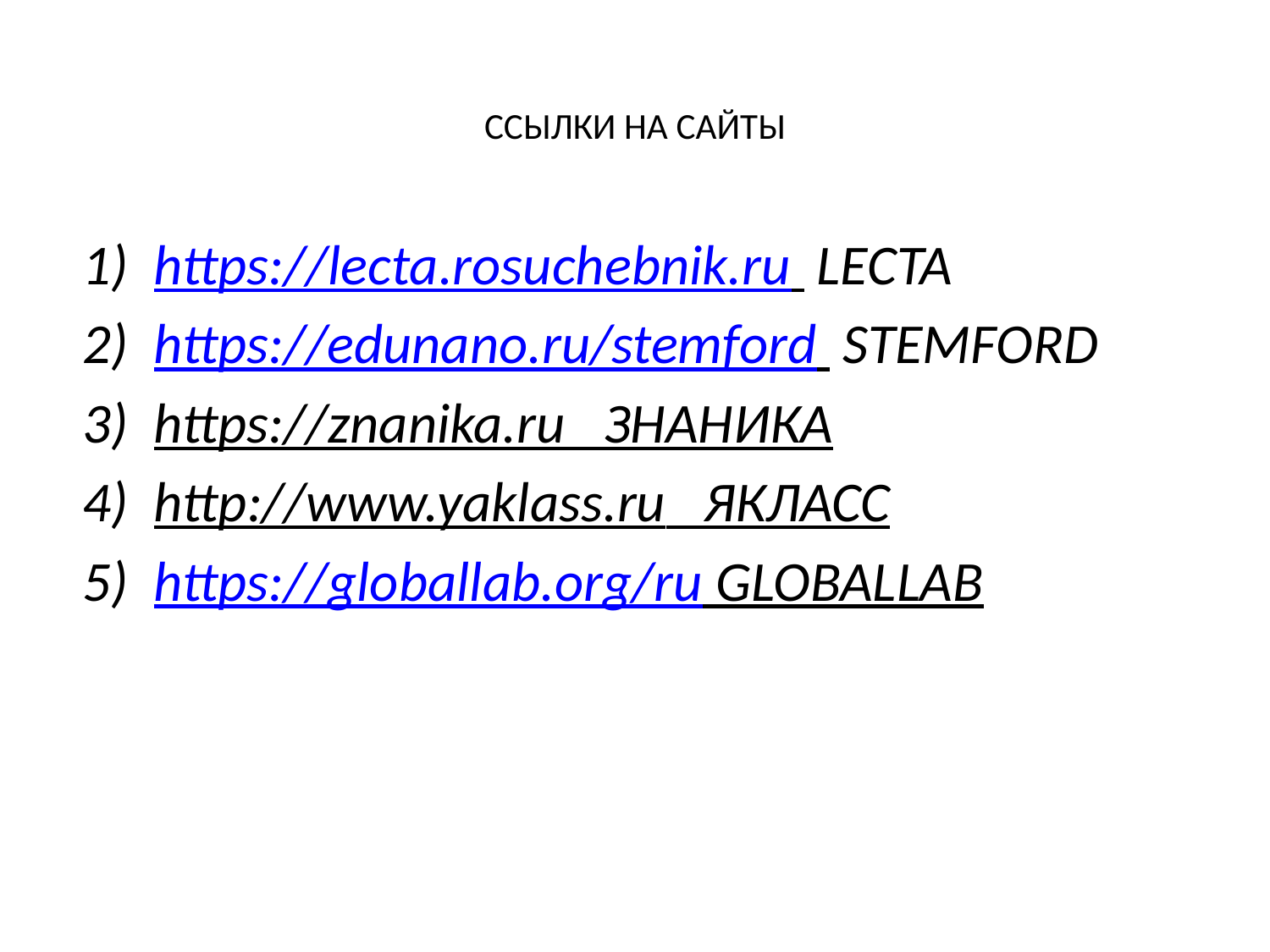

# ССЫЛКИ НА САЙТЫ
https://lecta.rosuchebnik.ru  LECTA
https://edunano.ru/stemford  STEMFORD
https://znanika.ru   ЗНАНИКА
http://www.yaklass.ru   ЯКЛАСС
https://globallab.org/ru GLOBALLAB